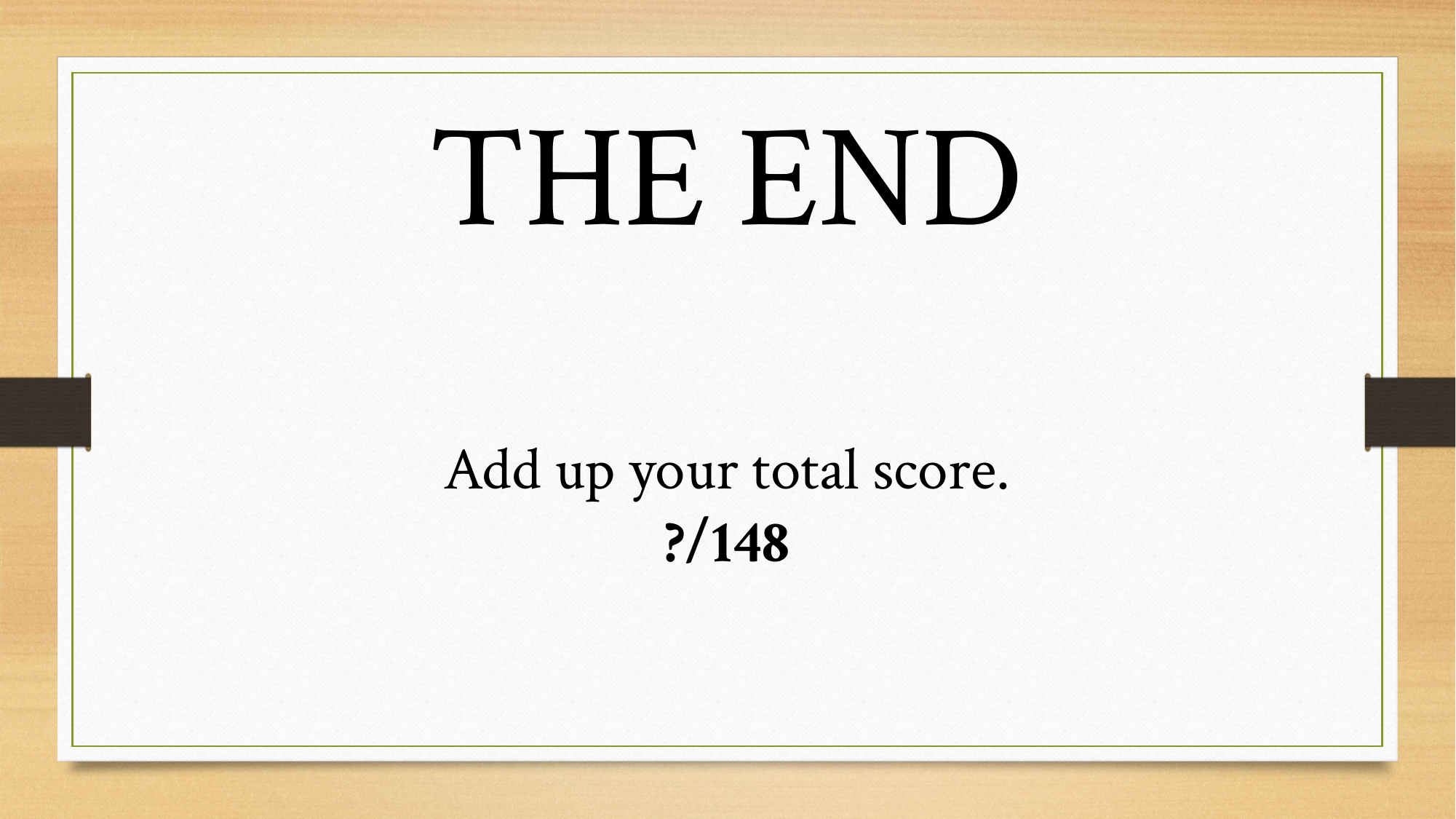

THE END

Add up your total score.
?/148